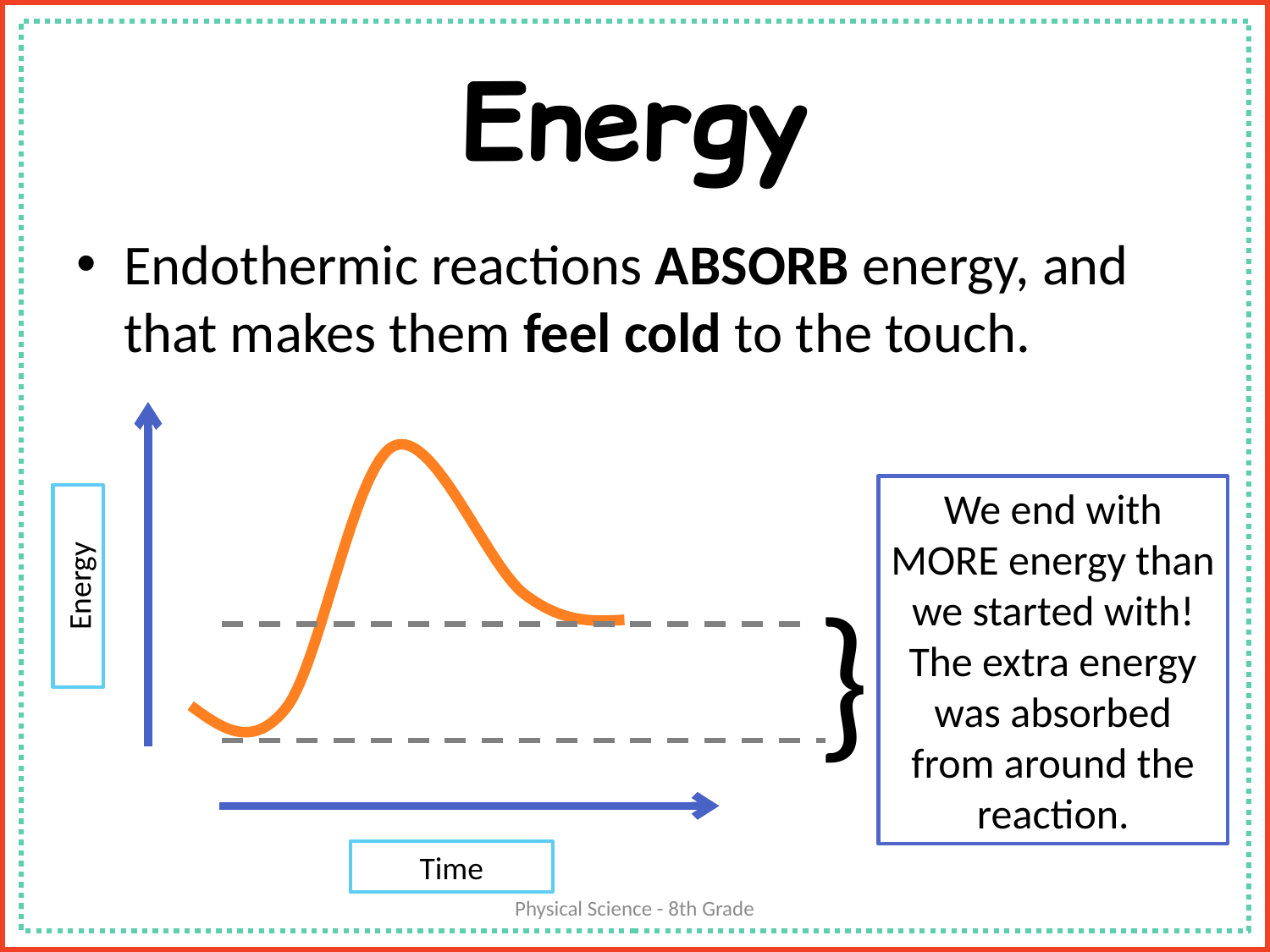

# Energy
Endothermic reactions ABSORB energy, and that makes them feel cold to the touch.

We end with MORE energy than we started with! The extra energy was absorbed from around the reaction.
Energy
}
Time
Physical Science - 8th Grade